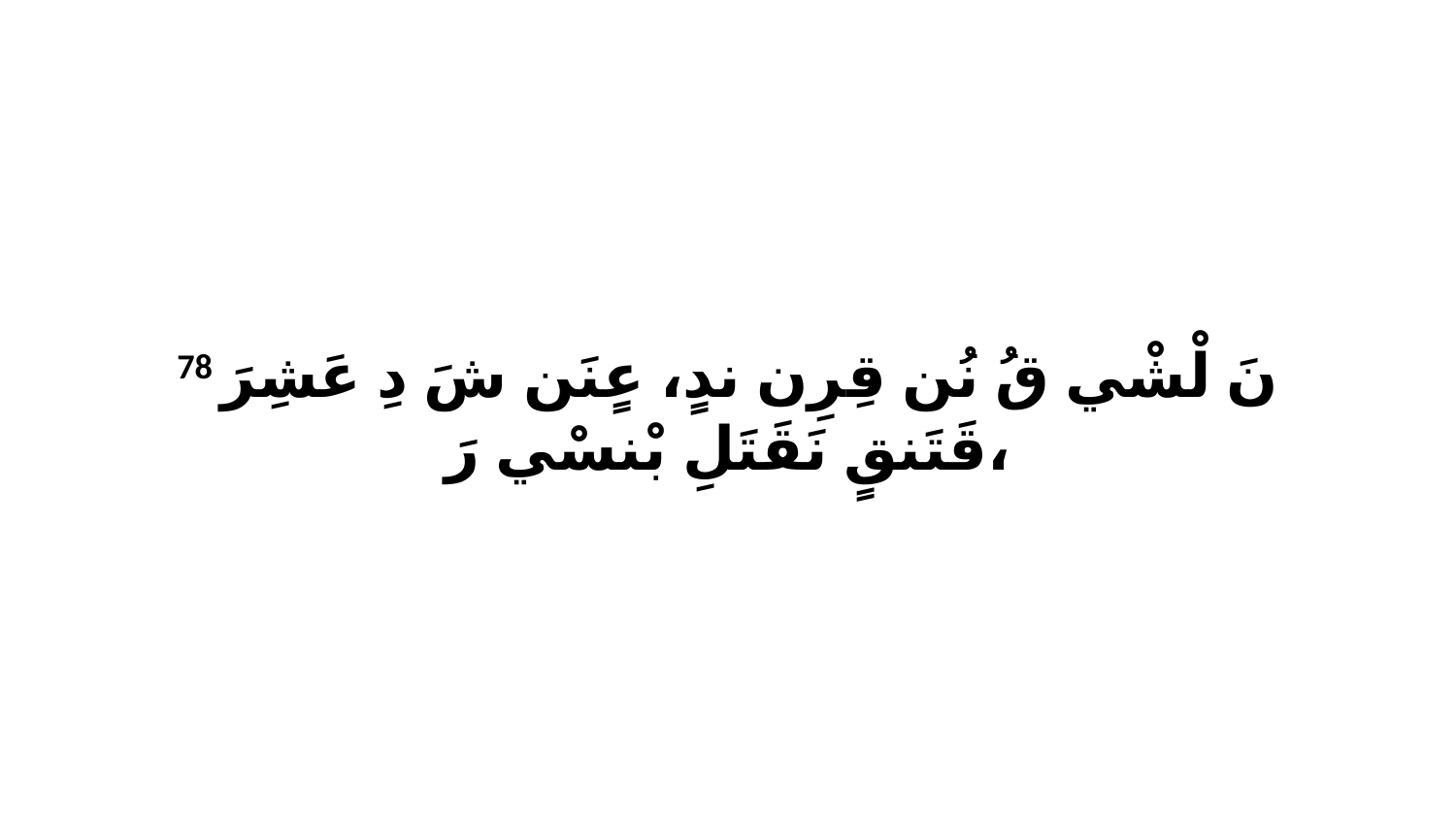

78 نَ لْشْي قُ نُن قِرِن ندٍ، عٍنَن شَ دِ عَشِرَ قَتَنقٍ نَقَتَلِ بْنسْي رَ،